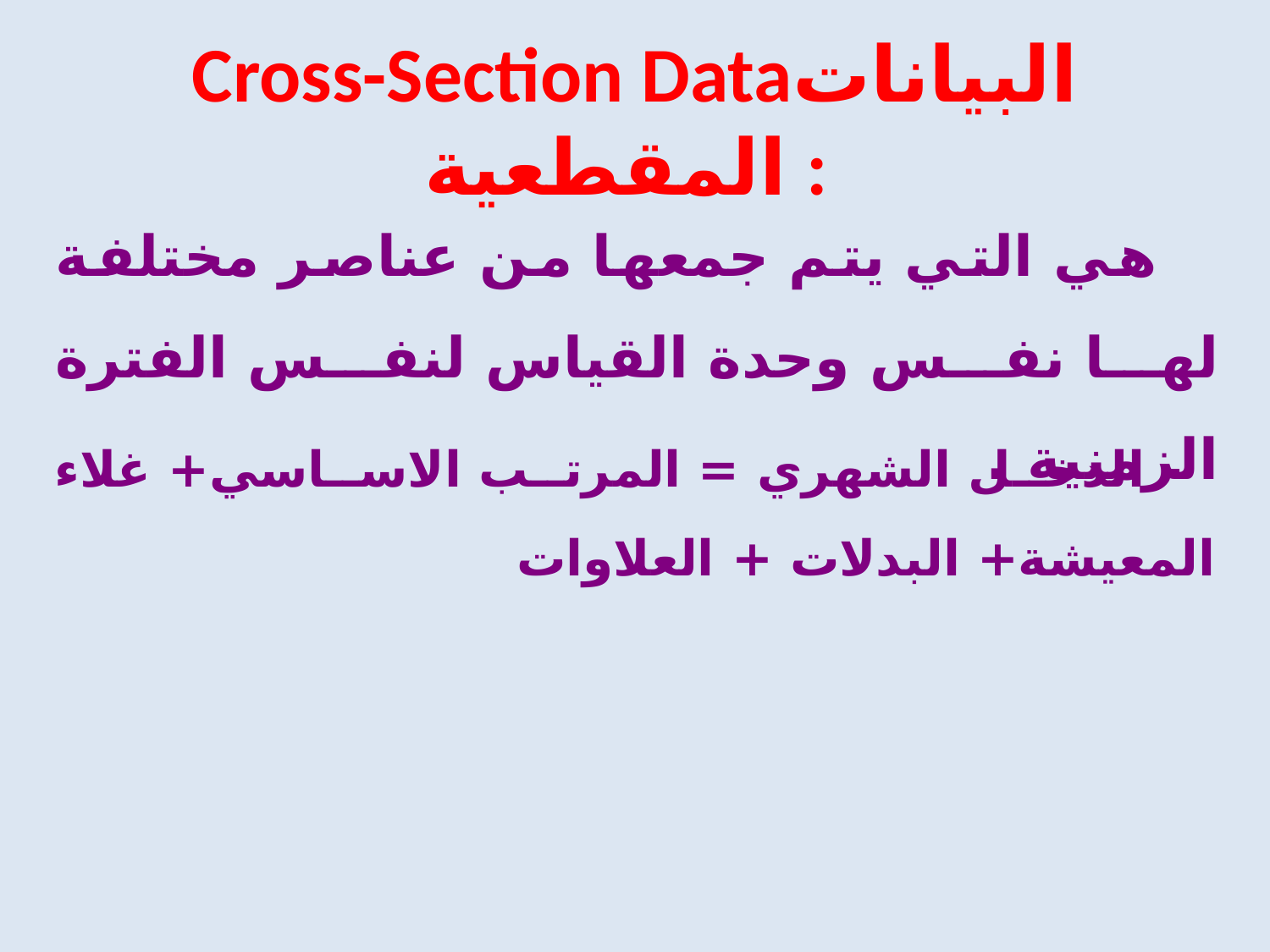

# Cross-Section Dataالبيانات المقطعية :
هي التي يتم جمعها من عناصر مختلفة لها نفس وحدة القياس لنفس الفترة الزمنية .

- الدخل الشهري = المرتب الاساسي+ غلاء المعيشة+ البدلات + العلاوات